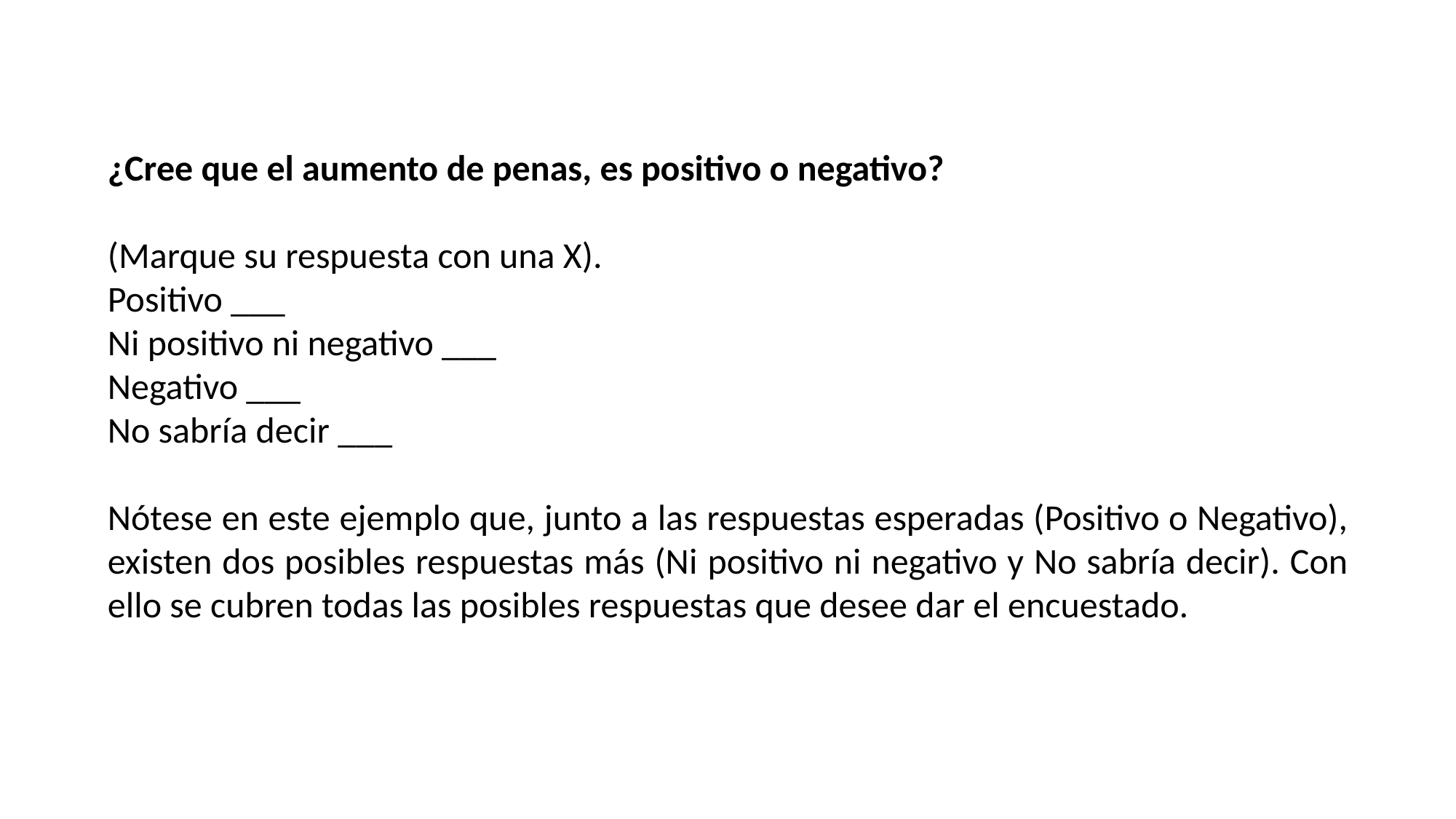

¿Cree que el aumento de penas, es positivo o negativo?

(Marque su respuesta con una X).
Positivo ___
Ni positivo ni negativo ___
Negativo ___
No sabría decir ___

Nótese en este ejemplo que, junto a las respuestas esperadas (Positivo o Negativo), existen dos posibles respuestas más (Ni positivo ni negativo y No sabría decir). Con ello se cubren todas las posibles respuestas que desee dar el encuestado.